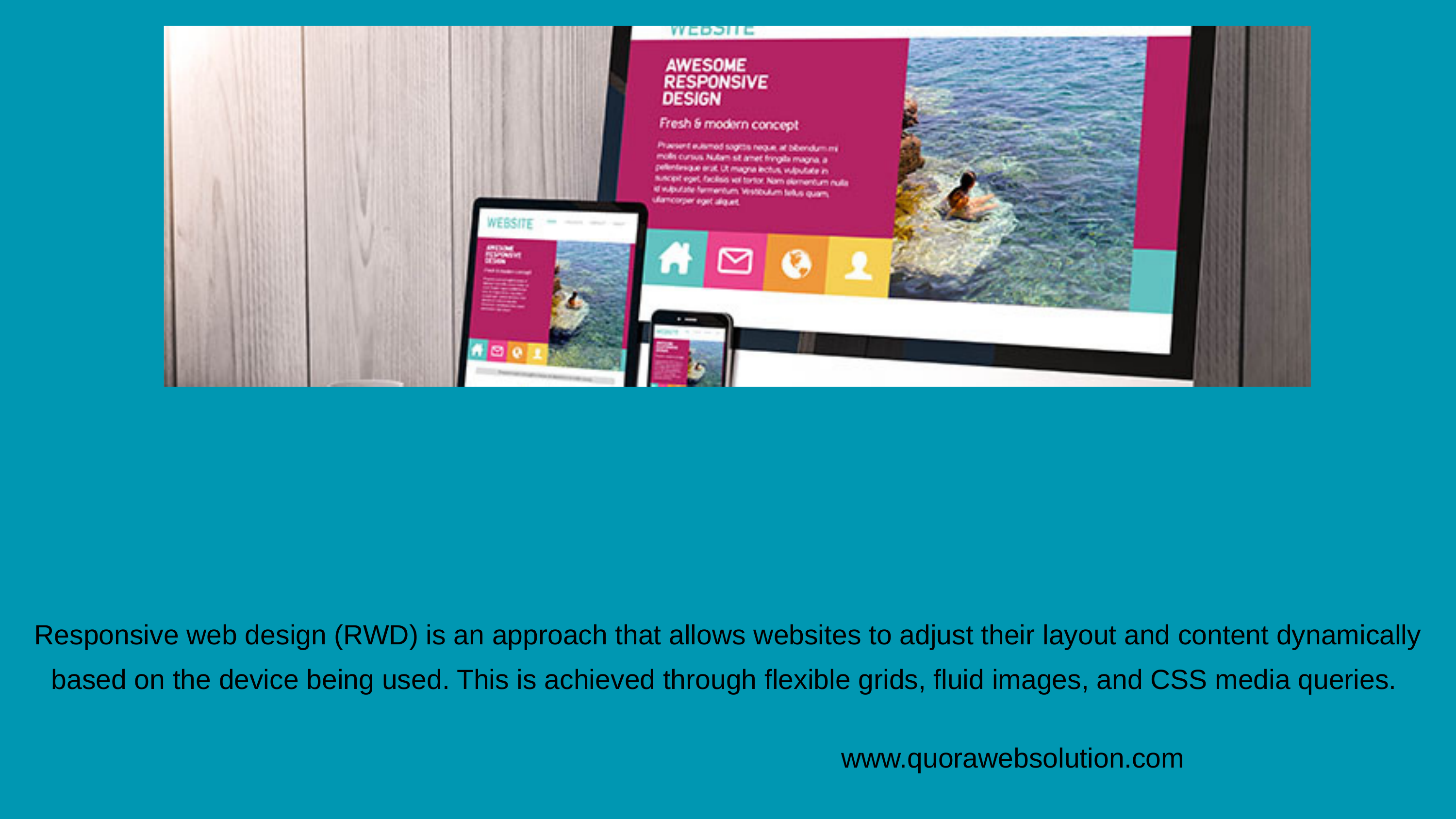

Responsive web design (RWD) is an approach that allows websites to adjust their layout and content dynamically based on the device being used. This is achieved through flexible grids, fluid images, and CSS media queries.
www.quorawebsolution.com